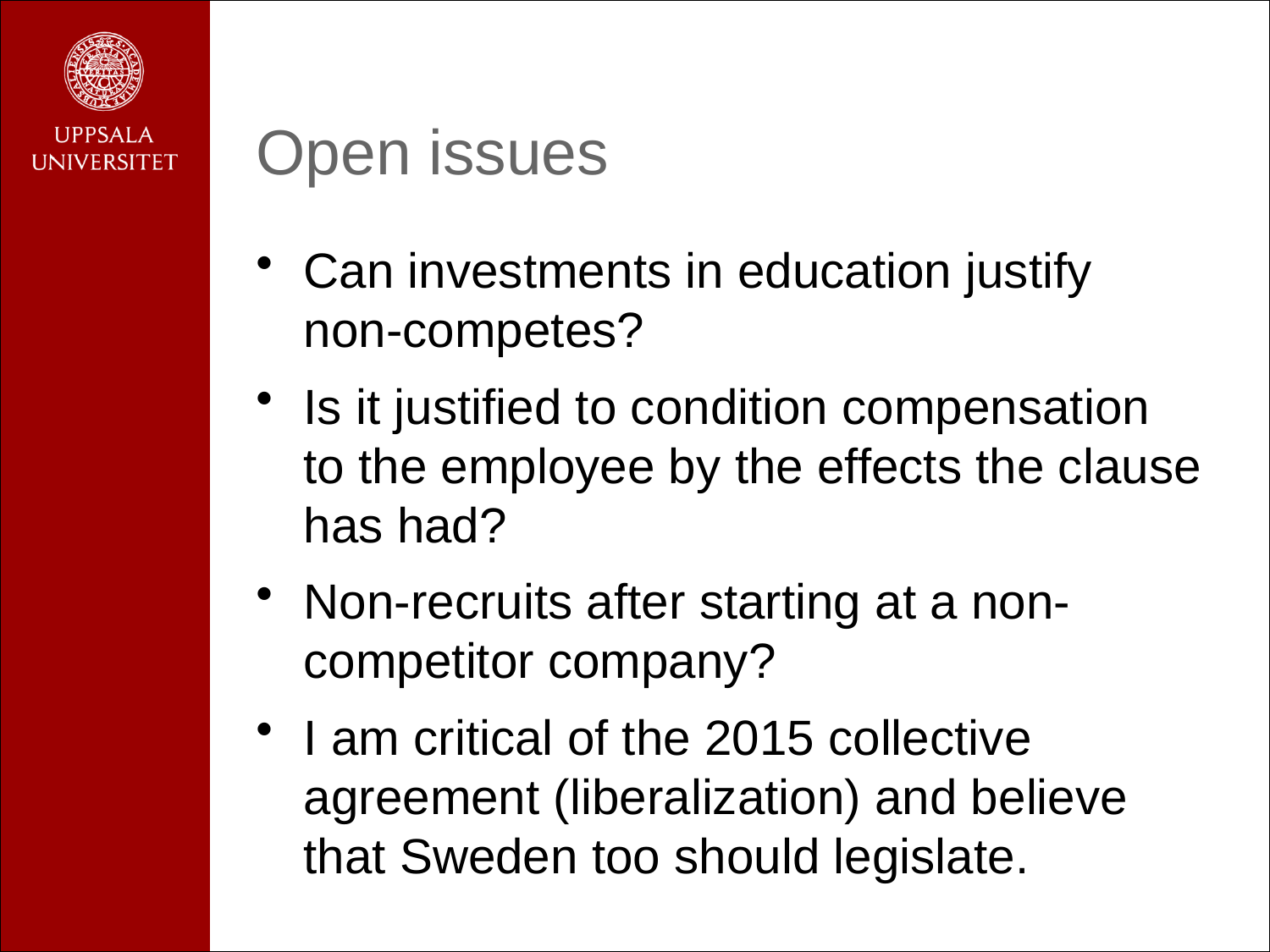

# Open issues
Can investments in education justify non-competes?
Is it justified to condition compensation to the employee by the effects the clause has had?
Non-recruits after starting at a non-competitor company?
I am critical of the 2015 collective agreement (liberalization) and believe that Sweden too should legislate.